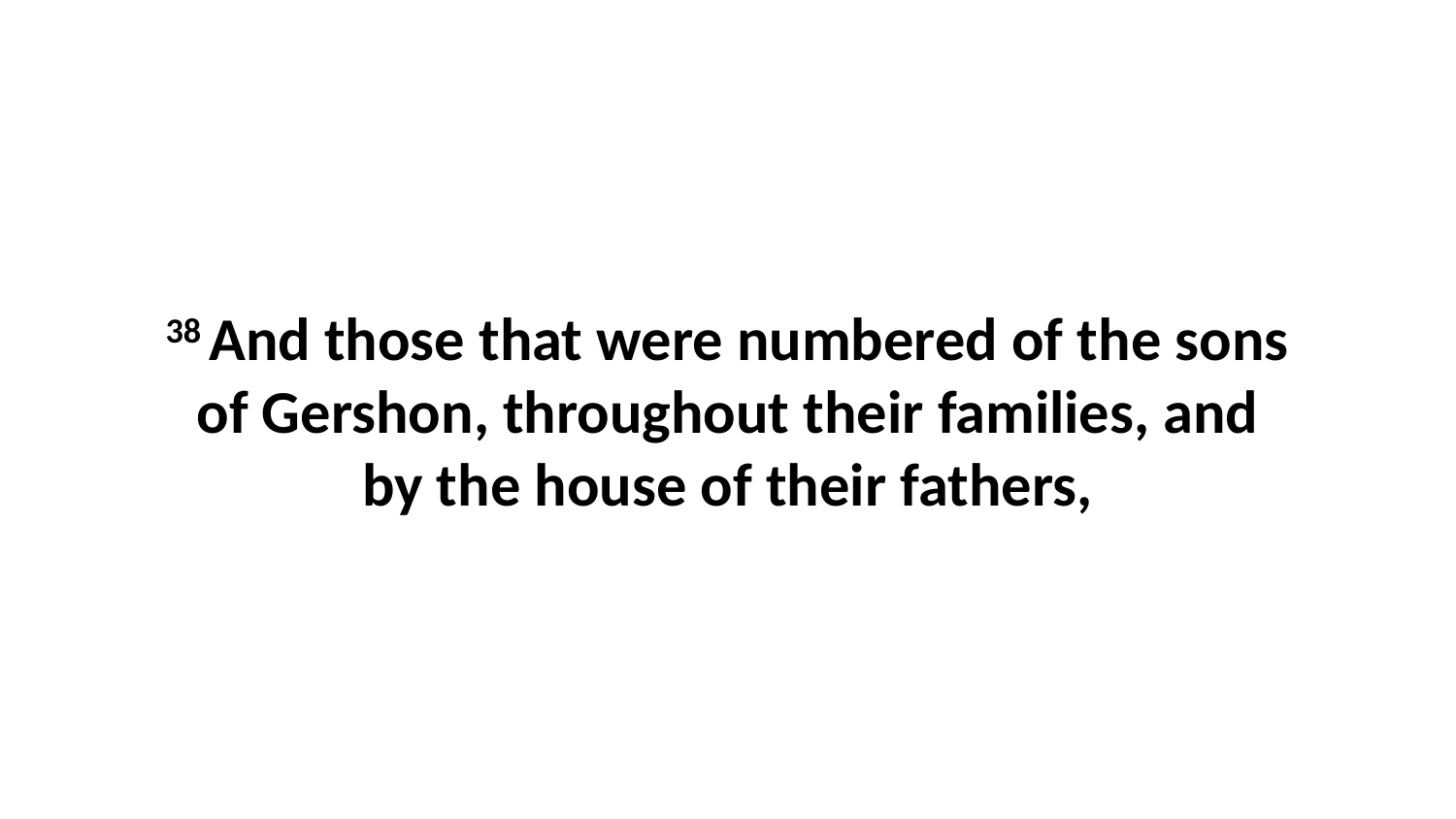

38 And those that were numbered of the sons of Gershon, throughout their families, and by the house of their fathers,